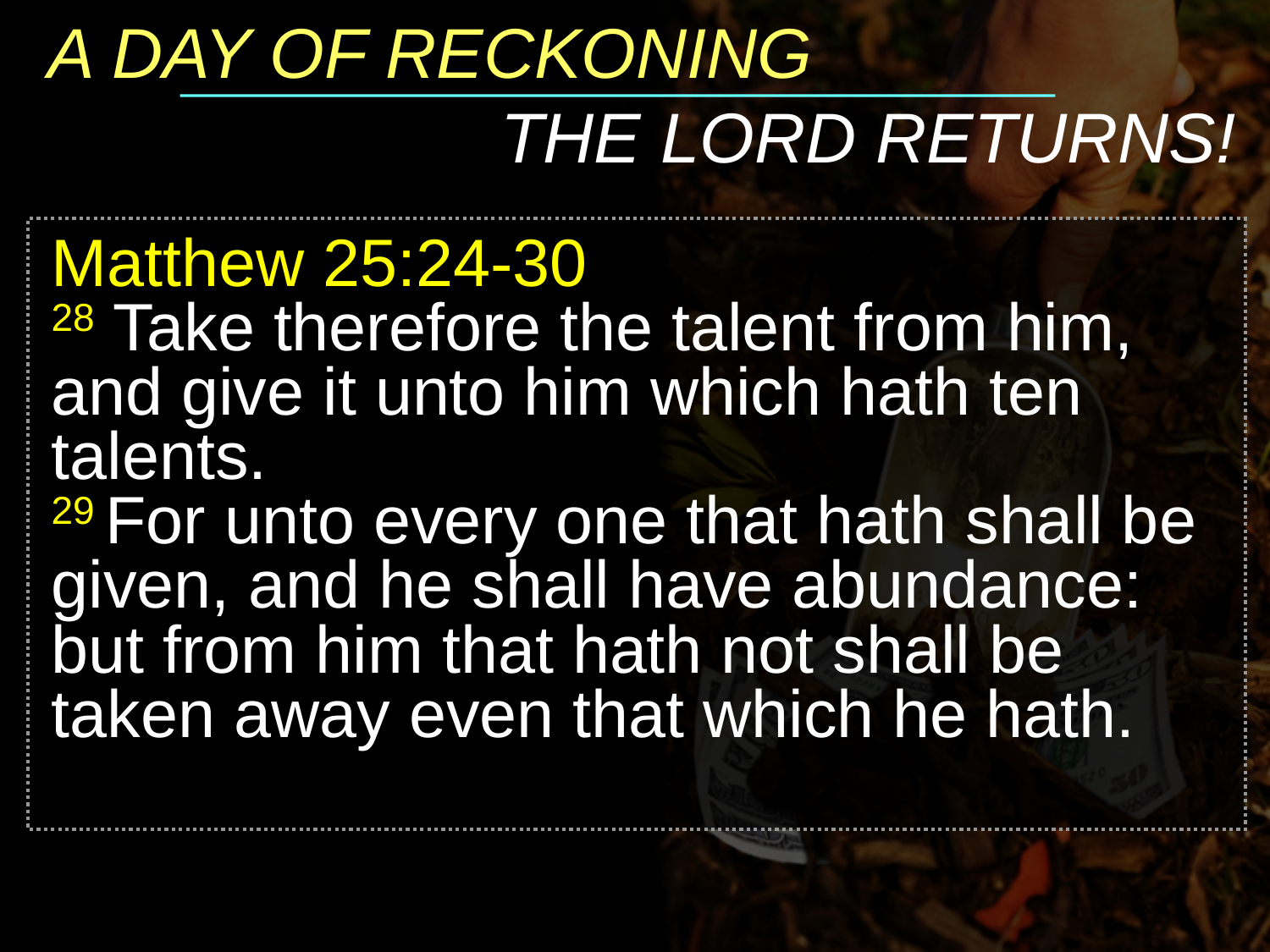

A DAY OF RECKONING
THE LORD RETURNS!

Matthew 25:24-30
28 Take therefore the talent from him, and give it unto him which hath ten talents.
29 For unto every one that hath shall be given, and he shall have abundance: but from him that hath not shall be taken away even that which he hath.